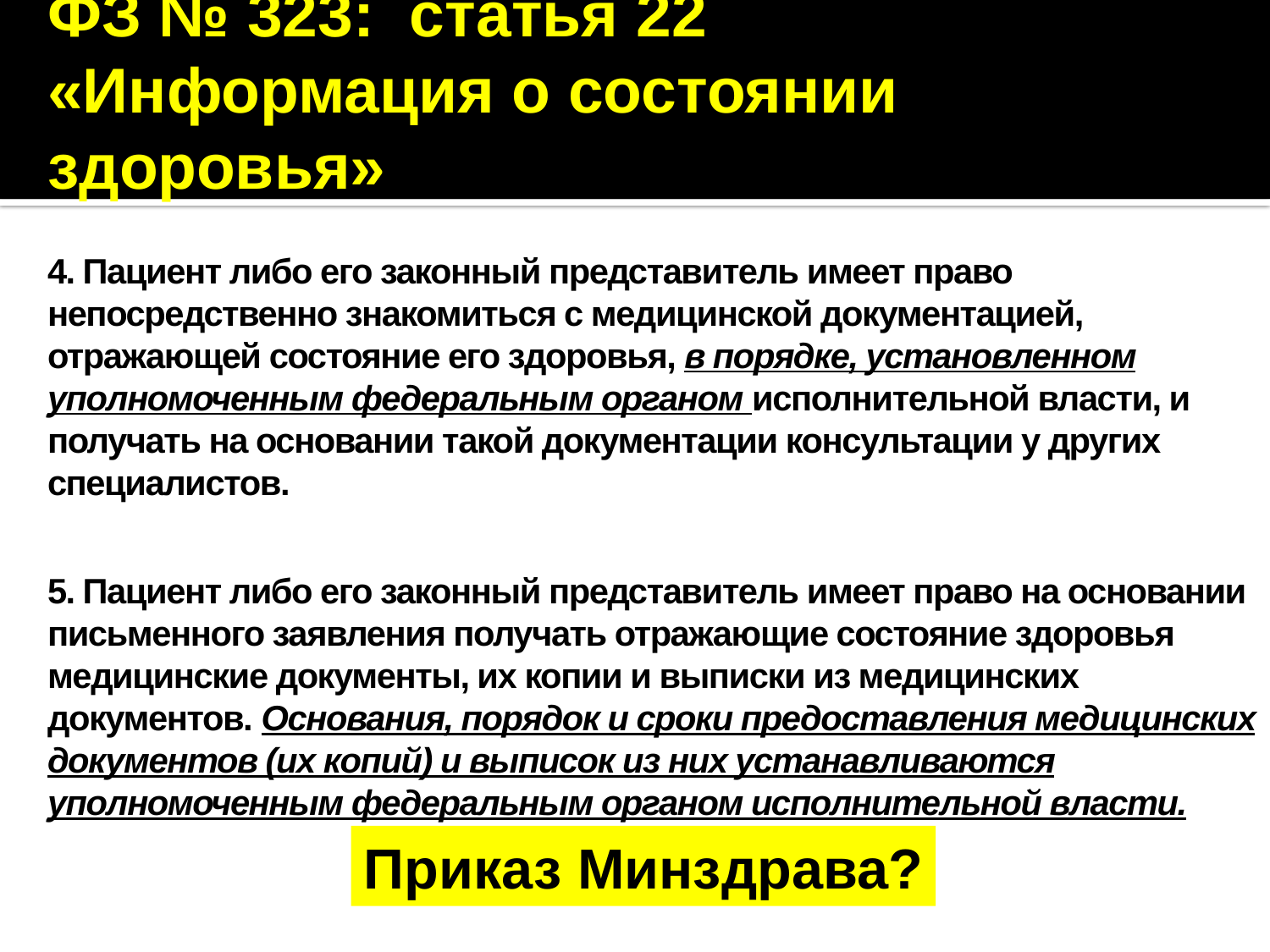

# ФЗ № 323:  статья 22 «Информация о состоянии здоровья»
4. Пациент либо его законный представитель имеет право непосредственно знакомиться с медицинской документацией, отражающей состояние его здоровья, в порядке, установленном уполномоченным федеральным органом исполнительной власти, и получать на основании такой документации консультации у других специалистов.

5. Пациент либо его законный представитель имеет право на основании письменного заявления получать отражающие состояние здоровья медицинские документы, их копии и выписки из медицинских документов. Основания, порядок и сроки предоставления медицинских документов (их копий) и выписок из них устанавливаются уполномоченным федеральным органом исполнительной власти.
Приказ Минздрава?